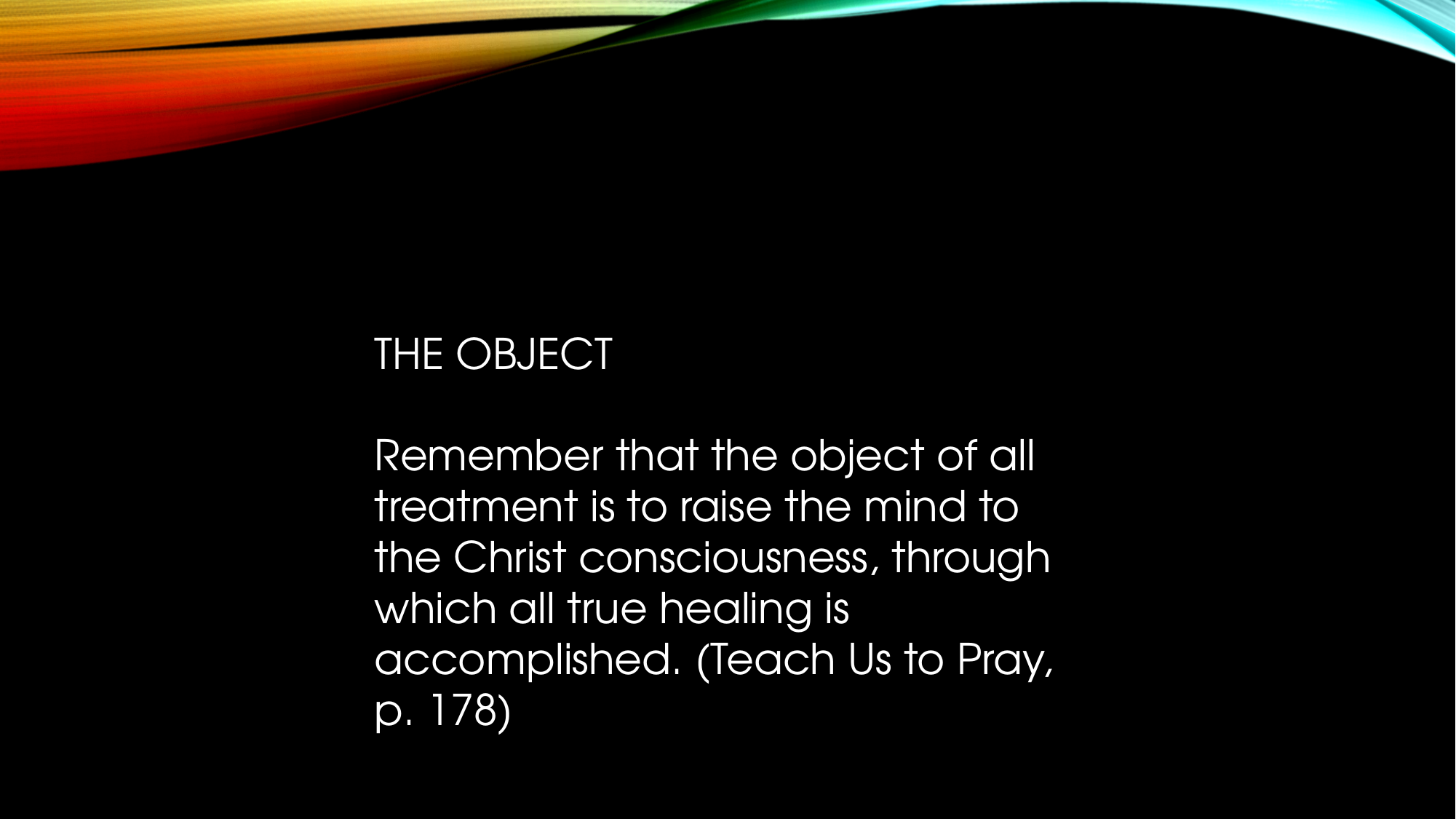

THE OBJECT

Remember that the object of all treatment is to raise the mind to the Christ consciousness, through which all true healing is accomplished. (Teach Us to Pray, p. 178)